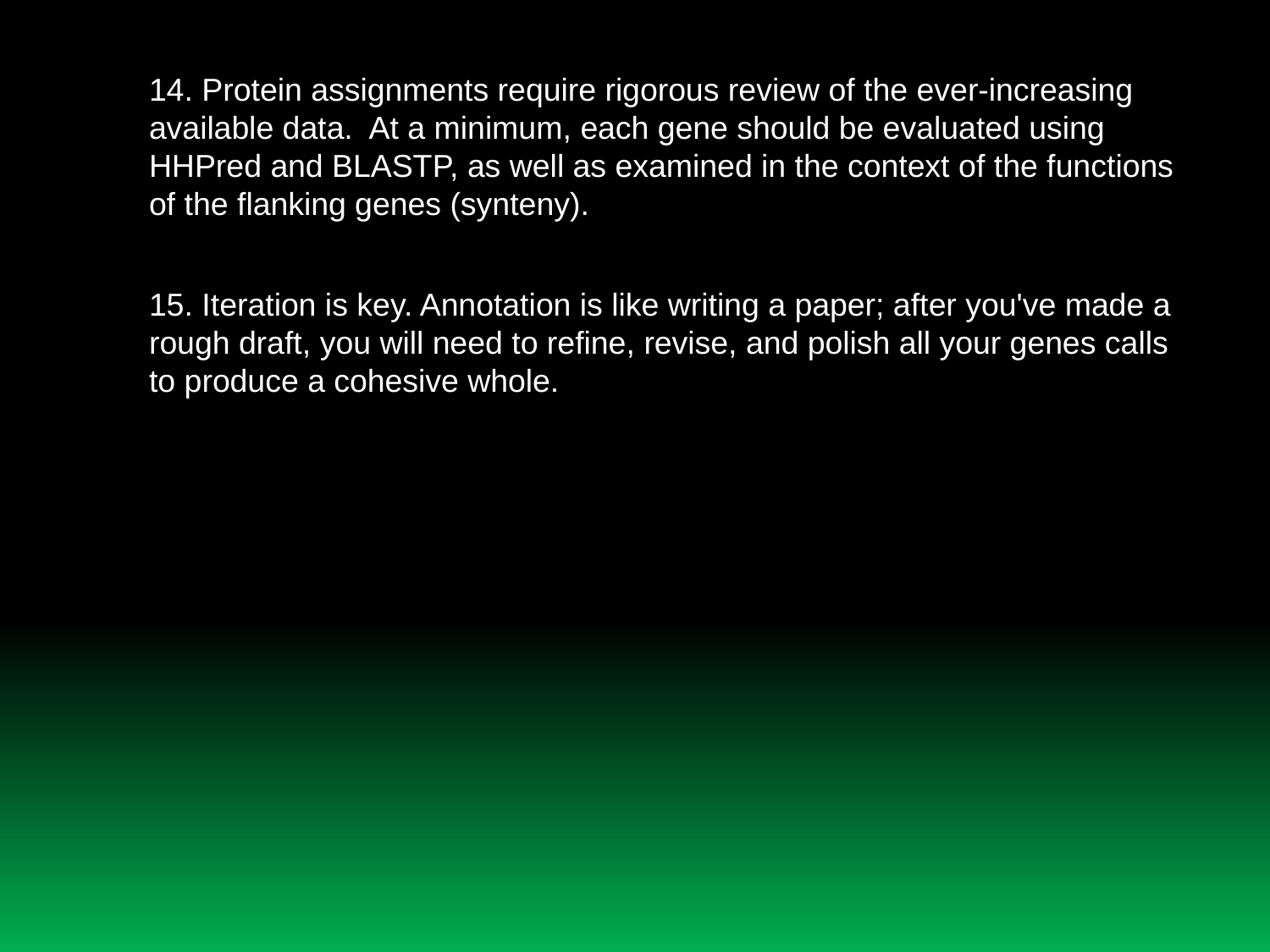

14. Protein assignments require rigorous review of the ever-increasing available data.  At a minimum, each gene should be evaluated using HHPred and BLASTP, as well as examined in the context of the functions of the flanking genes (synteny).

15. Iteration is key. Annotation is like writing a paper; after you've made a rough draft, you will need to refine, revise, and polish all your genes calls to produce a cohesive whole.